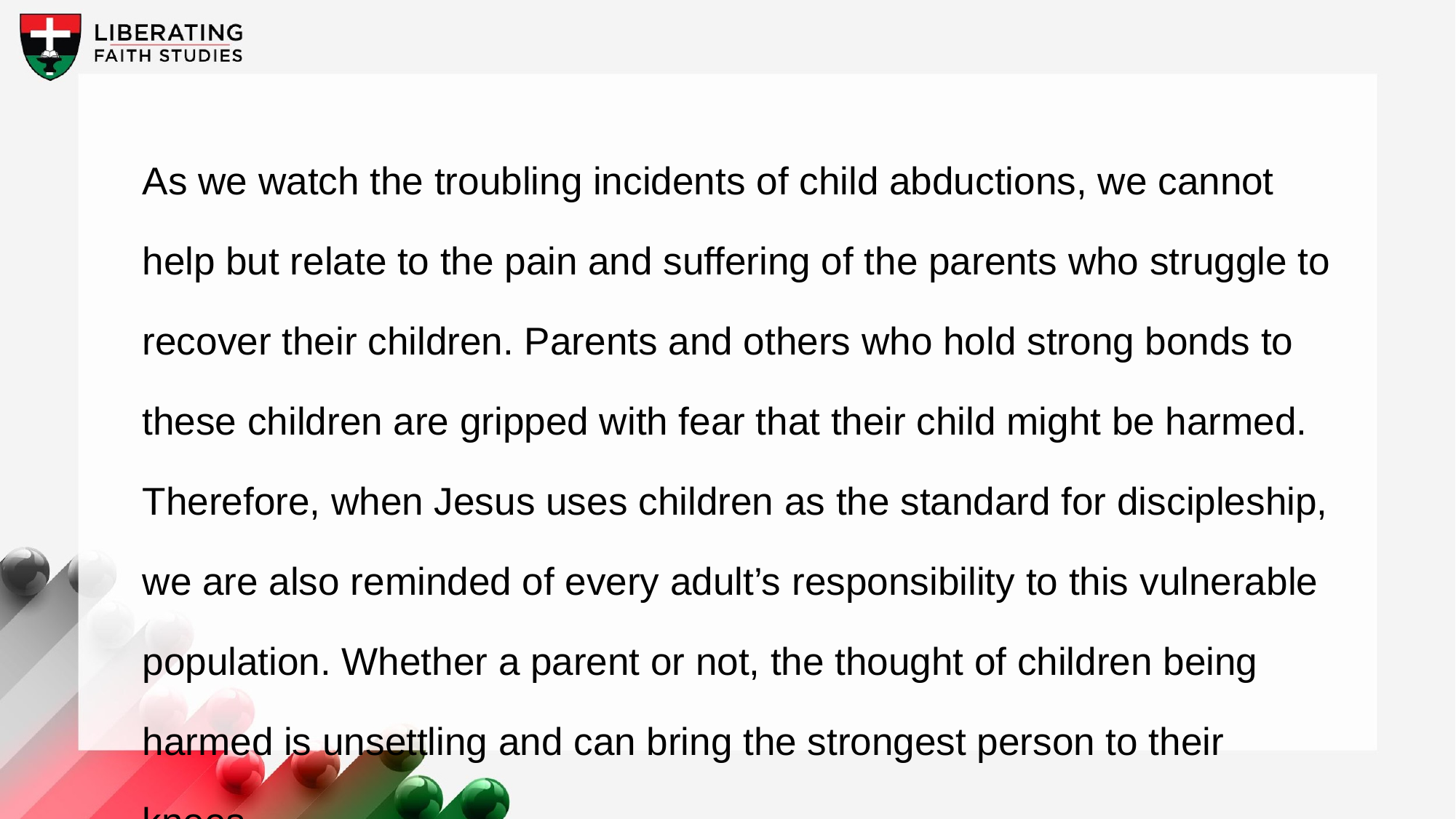

As we watch the troubling incidents of child abductions, we cannot help but relate to the pain and suffering of the parents who struggle to recover their children. Parents and others who hold strong bonds to these children are gripped with fear that their child might be harmed. Therefore, when Jesus uses children as the standard for discipleship, we are also reminded of every adult’s responsibility to this vulnerable population. Whether a parent or not, the thought of children being harmed is unsettling and can bring the strongest person to their knees.